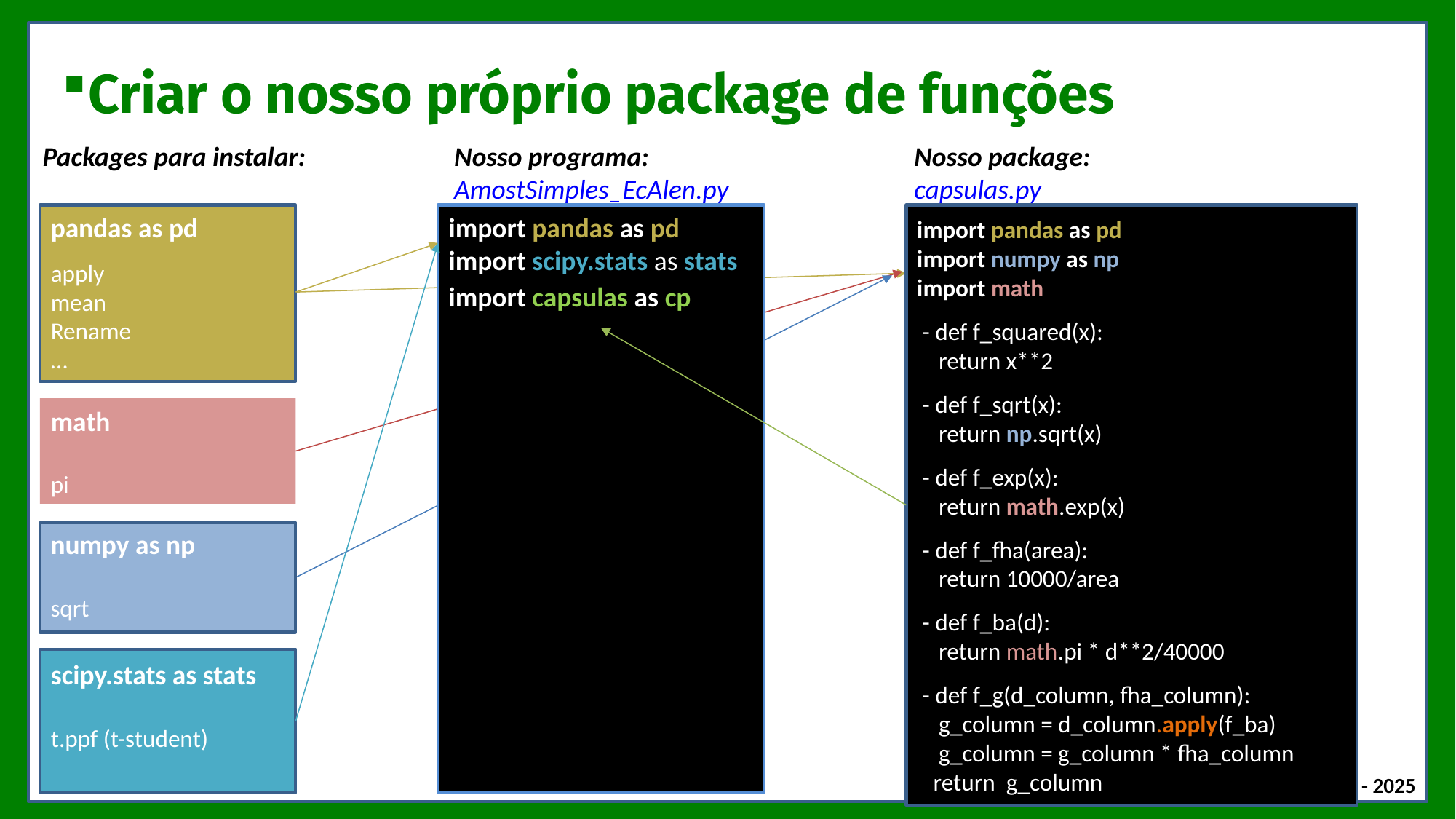

# Criar o nosso próprio package de funções
Packages para instalar:
Nosso programa:
AmostSimples_EcAlen.py
Nosso package:
capsulas.py

pandas as pd

apply
mean
Rename
…
math

pi
numpy as np

sqrt

scipy.stats as stats

t.ppf (t-student)

import pandas as pd
import scipy.stats as stats

import pandas as pd
import numpy as np
import math

 - def f_squared(x):
    return x**2

 - def f_sqrt(x):
    return np.sqrt(x)

 - def f_exp(x):
    return math.exp(x)

 - def f_fha(area):
    return 10000/area

 - def f_ba(d):
    return math.pi * d**2/40000

 - def f_g(d_column, fha_column):
    g_column = d_column.apply(f_ba)
    g_column = g_column * fha_column
   return  g_column
import capsulas as cp